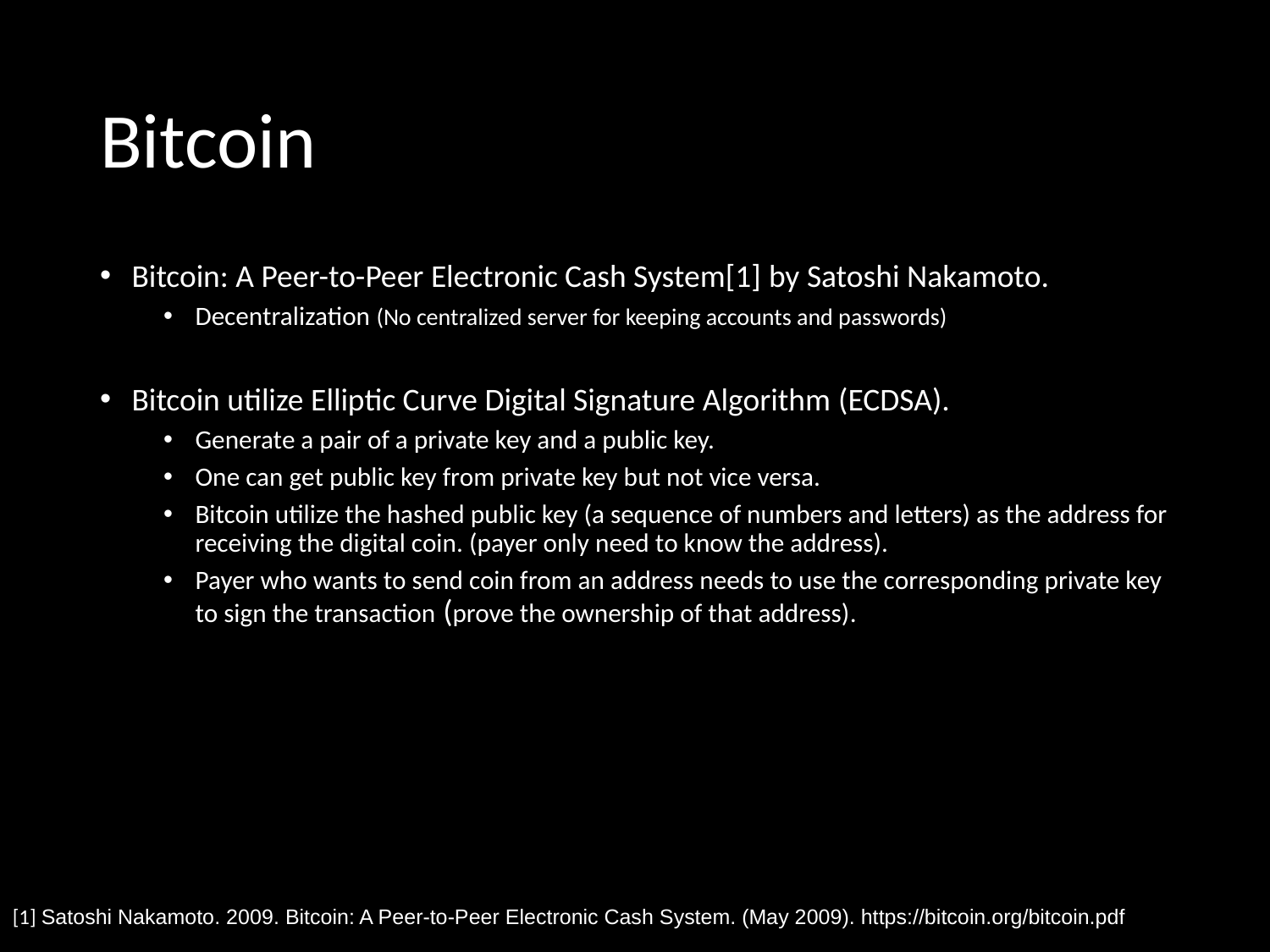

# Bitcoin
Bitcoin: A Peer-to-Peer Electronic Cash System[1] by Satoshi Nakamoto.
Decentralization (No centralized server for keeping accounts and passwords)

Bitcoin utilize Elliptic Curve Digital Signature Algorithm (ECDSA).
Generate a pair of a private key and a public key.
One can get public key from private key but not vice versa.
Bitcoin utilize the hashed public key (a sequence of numbers and letters) as the address for receiving the digital coin. (payer only need to know the address).
Payer who wants to send coin from an address needs to use the corresponding private key to sign the transaction (prove the ownership of that address).
[1] Satoshi Nakamoto. 2009. Bitcoin: A Peer-to-Peer Electronic Cash System. (May 2009). https://bitcoin.org/bitcoin.pdf